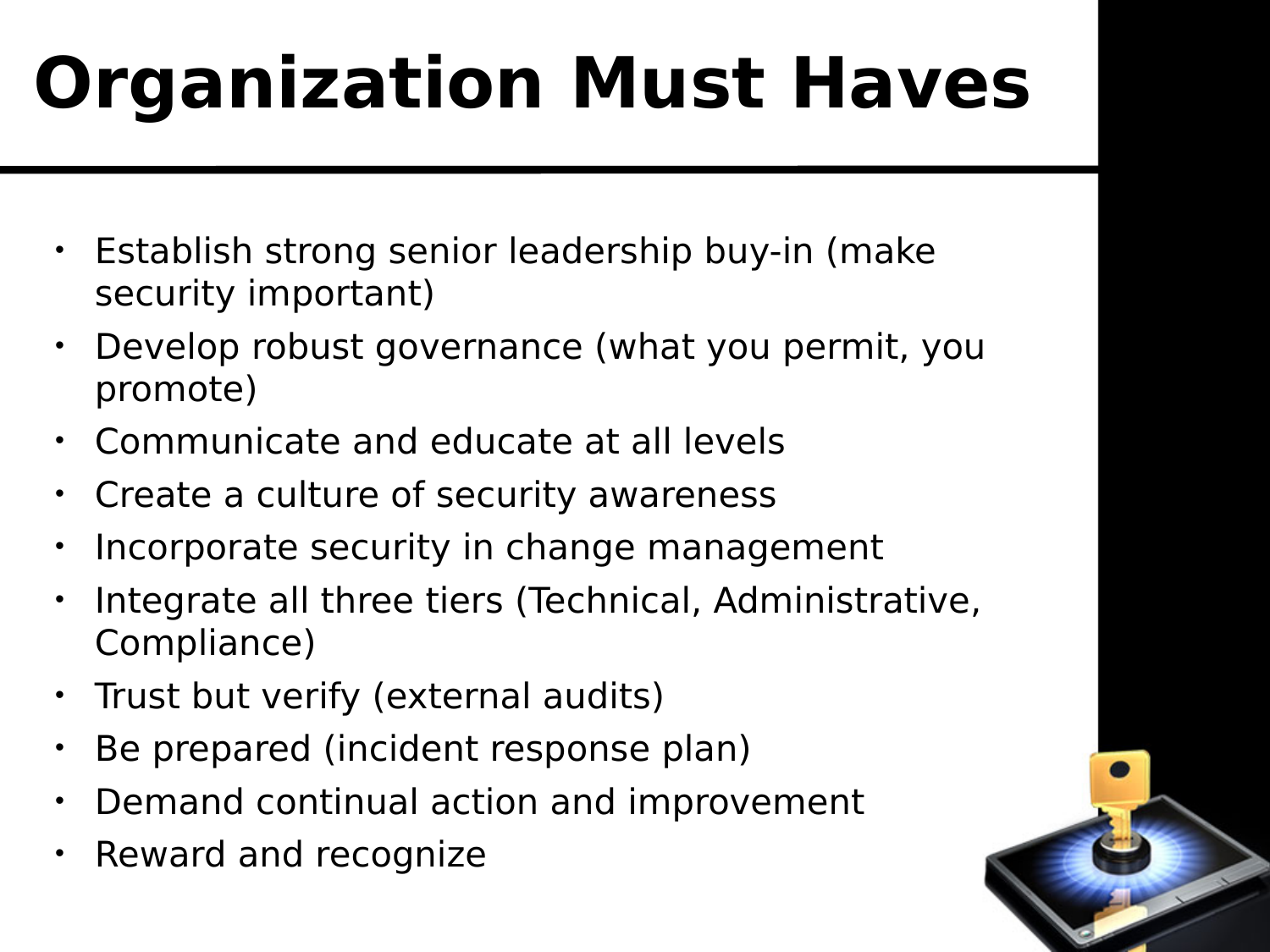

# Organization Must Haves
Establish strong senior leadership buy-in (make security important)
Develop robust governance (what you permit, you promote)
Communicate and educate at all levels
Create a culture of security awareness
Incorporate security in change management
Integrate all three tiers (Technical, Administrative, Compliance)
Trust but verify (external audits)
Be prepared (incident response plan)
Demand continual action and improvement
Reward and recognize